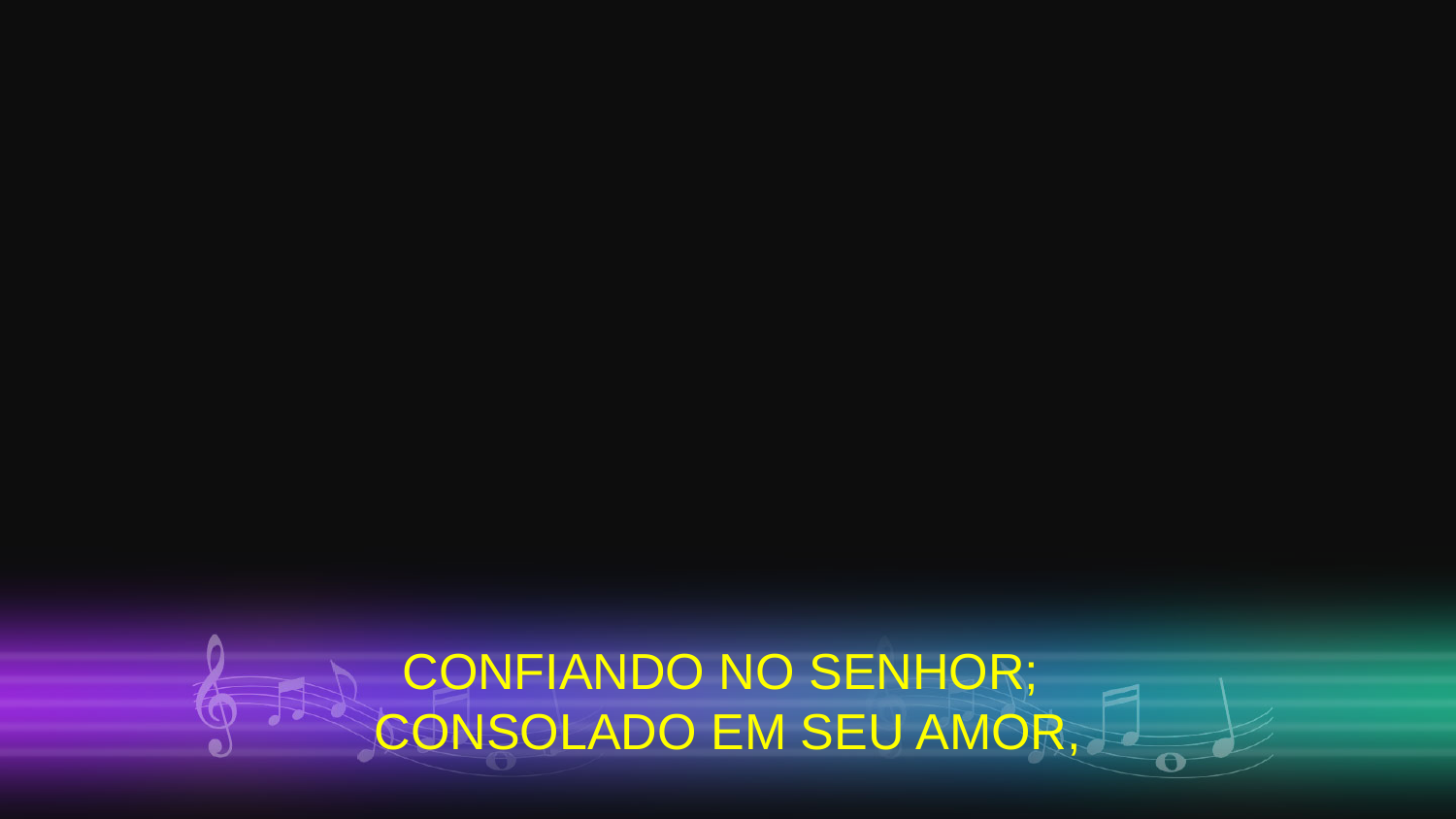

CONFIANDO NO SENHOR;
CONSOLADO EM SEU AMOR,